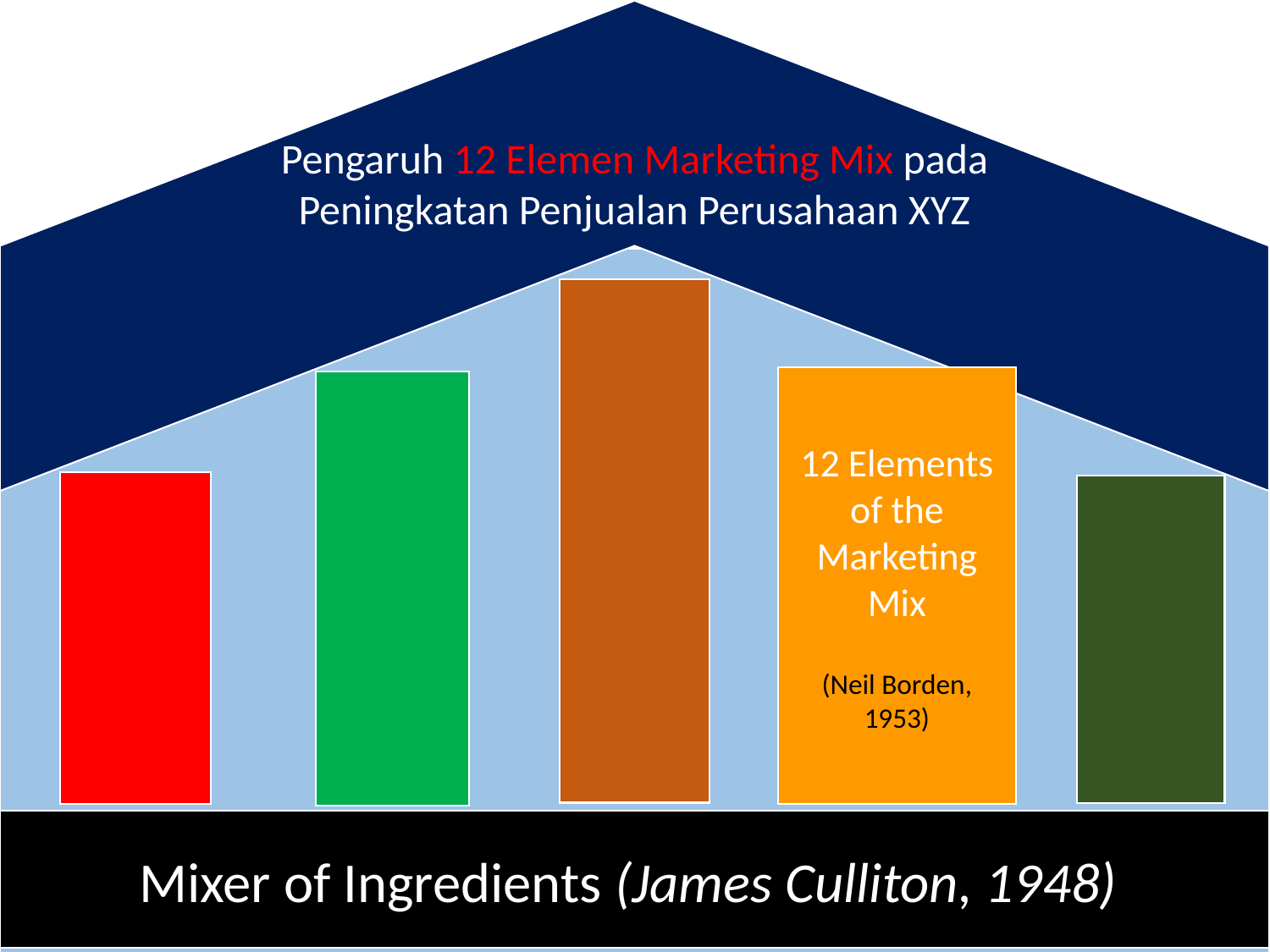

#
Pengaruh 12 Elemen Marketing Mix pada Peningkatan Penjualan Perusahaan XYZ

12 Elements of the Marketing Mix

(Neil Borden, 1953)

Mixer of Ingredients (James Culliton, 1948)
23